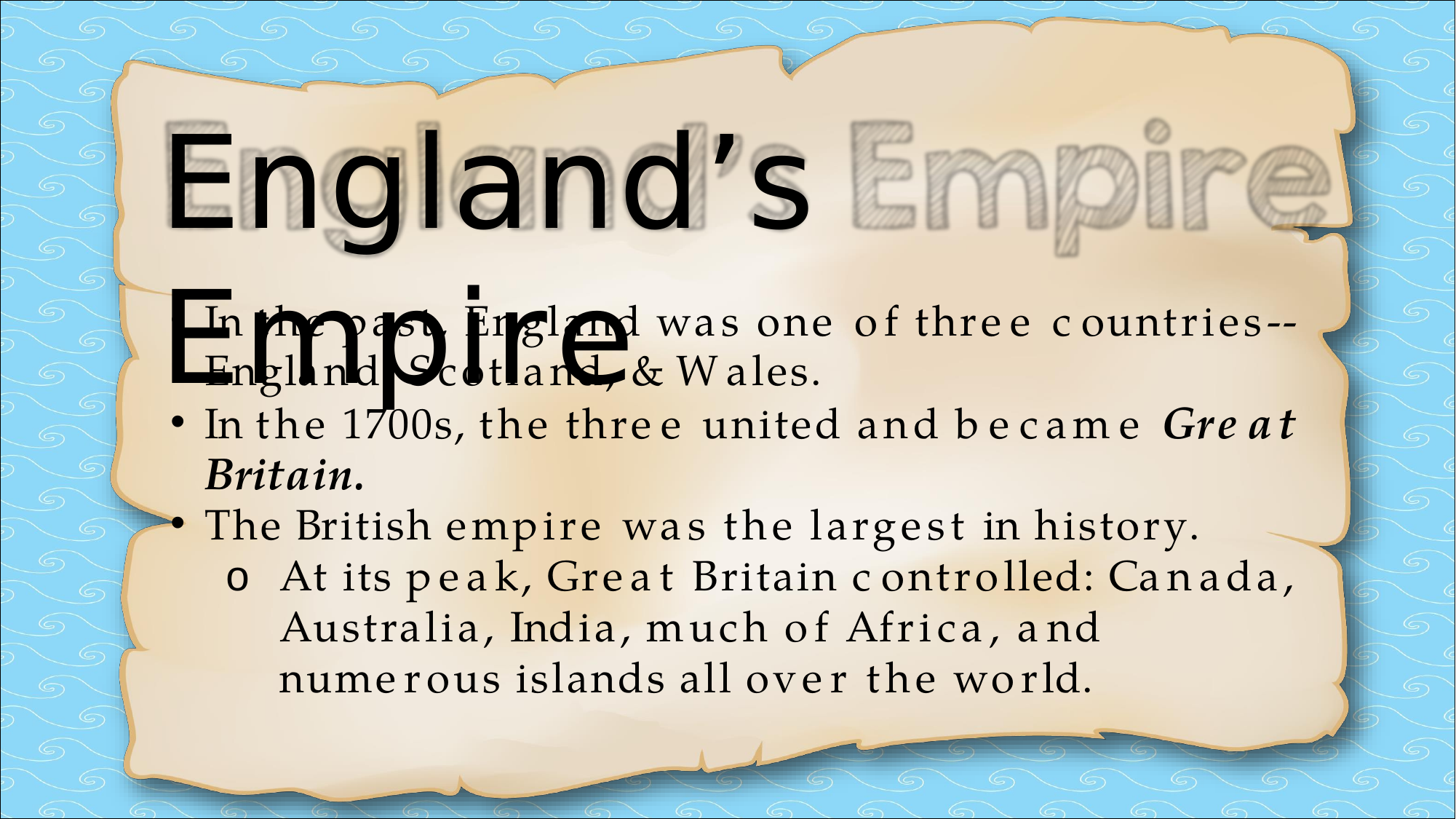

# England’s Empire
In the past, England was one of three countries--
England, Scotland, & Wales.
In the 1700s, the three united and became Great Britain.
The British empire was the largest in history.
o At its peak, Great Britain controlled: Canada, Australia, India, much of Africa, and numerous islands all over the world.